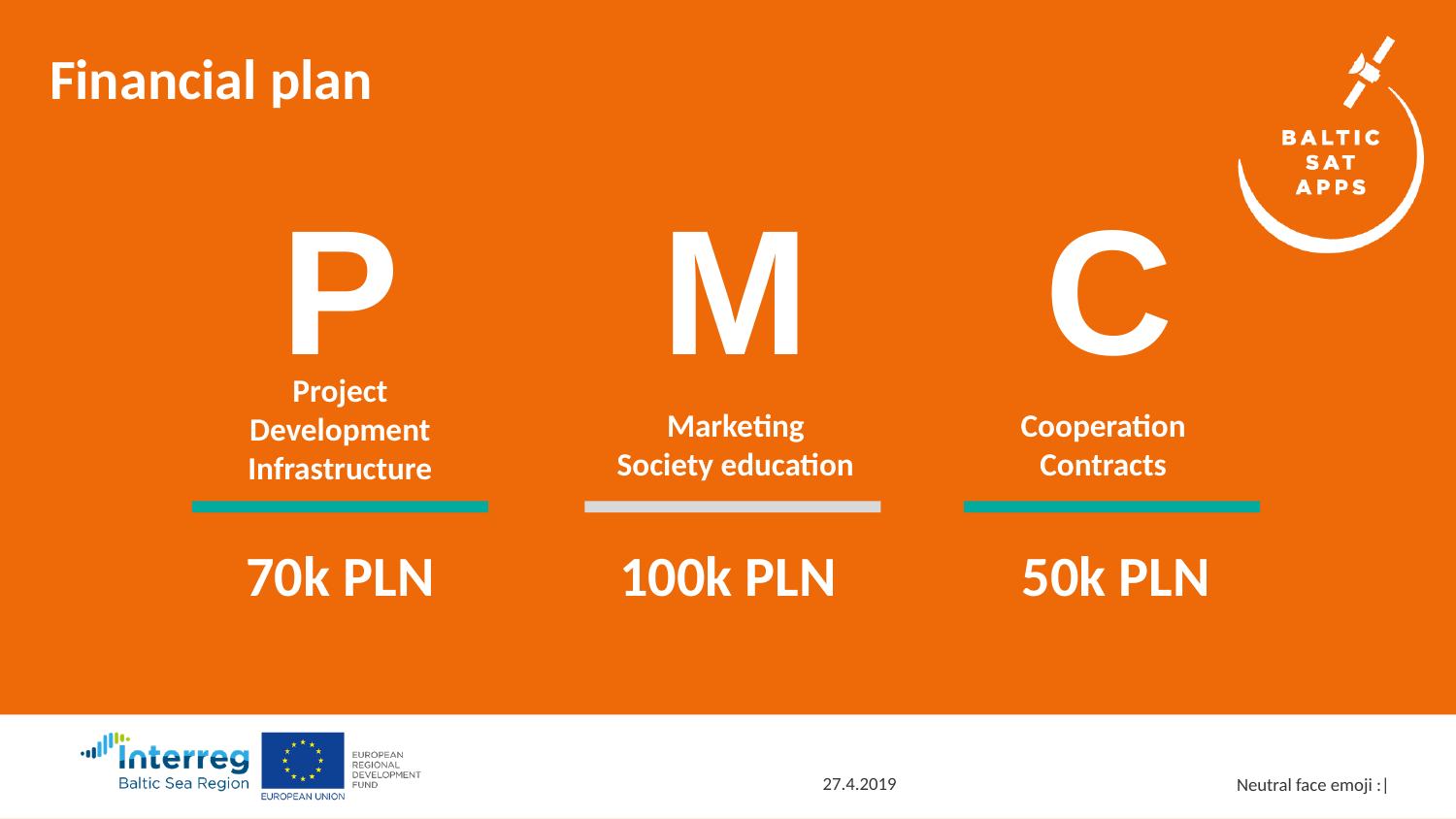

Financial plan
P
M
C
Project
Development
Infrastructure
Marketing
Society education
Cooperation
Contracts

70k PLN
100k PLN
50k PLN
27.4.2019
Neutral face emoji :|